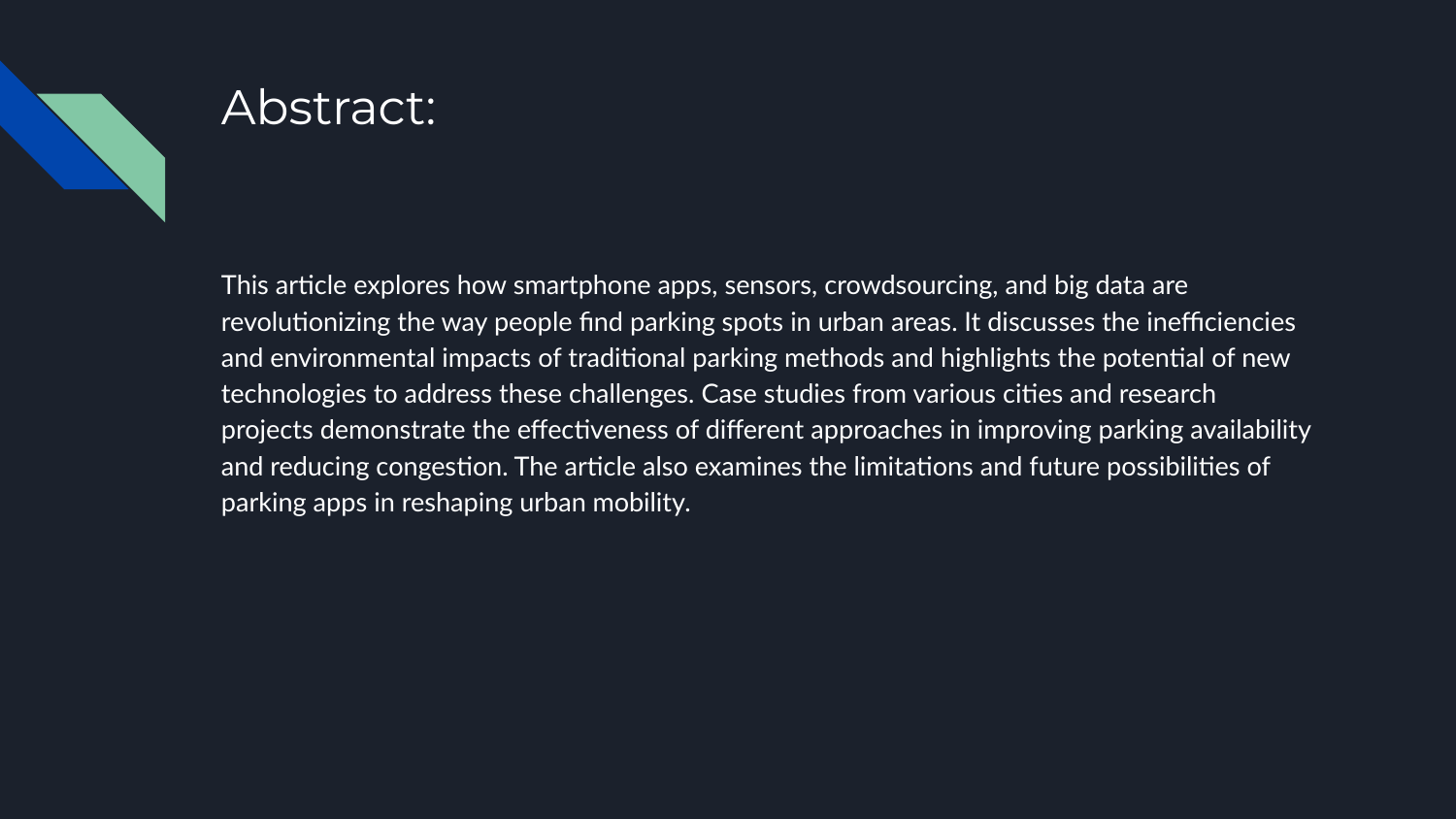

# Abstract:
This article explores how smartphone apps, sensors, crowdsourcing, and big data are revolutionizing the way people find parking spots in urban areas. It discusses the inefficiencies and environmental impacts of traditional parking methods and highlights the potential of new technologies to address these challenges. Case studies from various cities and research projects demonstrate the effectiveness of different approaches in improving parking availability and reducing congestion. The article also examines the limitations and future possibilities of parking apps in reshaping urban mobility.